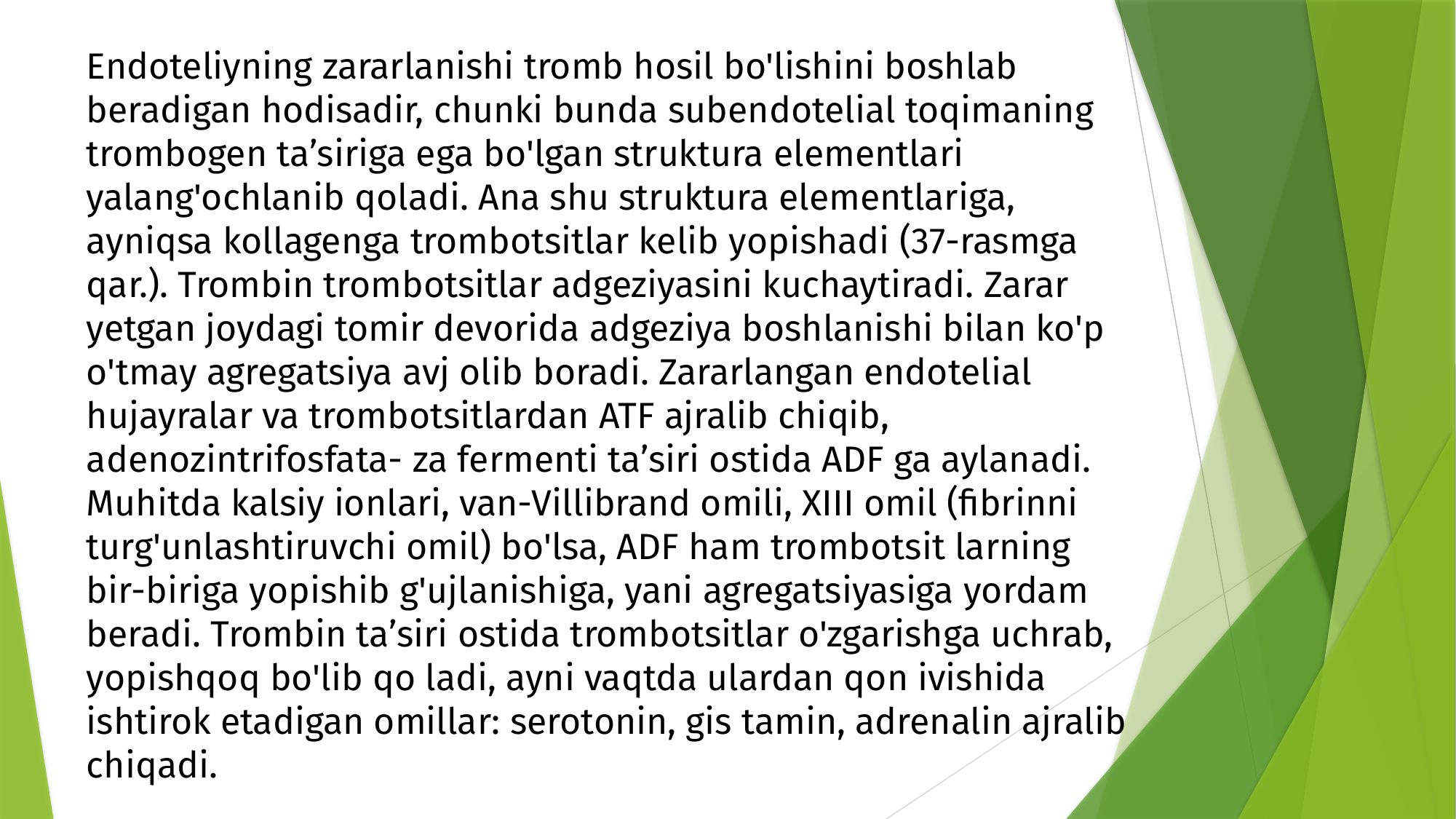

Endoteliyning zararlanishi tromb hosil bo'lishini boshlab beradigan hodisadir, chunki bunda subendotelial toqimaning trombogen ta’siriga ega bo'lgan struktura elementlari yalang'ochlanib qoladi. Ana shu struktura elementlariga, ayniqsa kollagenga trombotsitlar kelib yopishadi (37-rasmga qar.). Trombin trombotsitlar adgeziyasini kuchaytiradi. Zarar yetgan joydagi tomir devorida adgeziya boshlanishi bilan ko'p o'tmay agregatsiya avj olib boradi. Zararlangan endotelial hujayralar va trombotsitlardan ATF ajralib chiqib, adenozintrifosfata- za fermenti ta’siri ostida ADF ga aylanadi. Muhitda kalsiy ionlari, van-Villibrand omili, XIII omil (fibrinni turg'unlashtiruvchi omil) bo'lsa, ADF ham trombotsit larning bir-biriga yopishib g'ujlanishiga, yani agregatsiyasiga yordam beradi. Trombin ta’siri ostida trombotsitlar o'zgarishga uchrab, yopishqoq bo'lib qo ladi, ayni vaqtda ulardan qon ivishida ishtirok etadigan omillar: serotonin, gis tamin, adrenalin ajralib chiqadi.